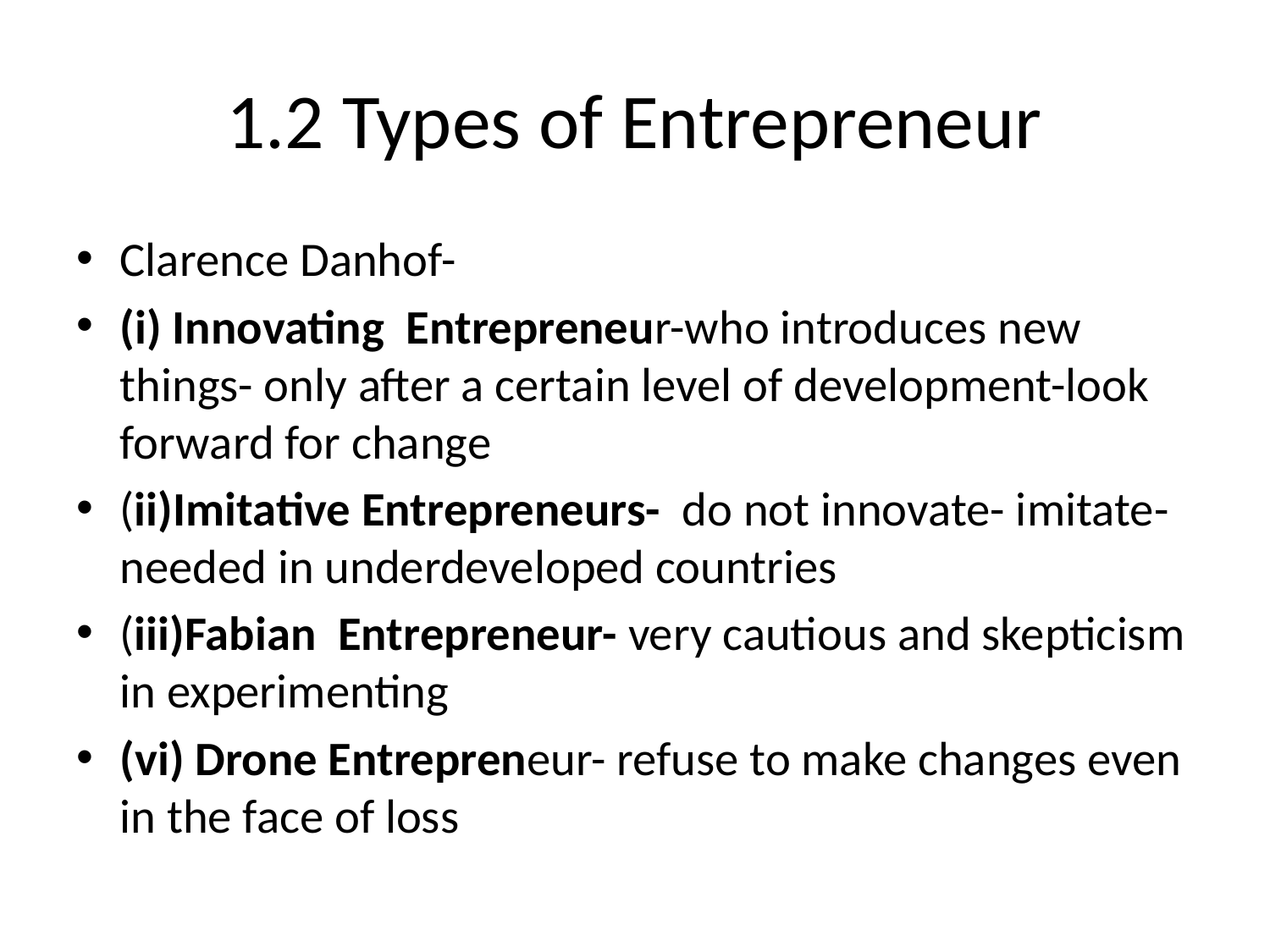

# 1.2 Types of Entrepreneur
Clarence Danhof-
(i) Innovating  Entrepreneur-who introduces new things- only after a certain level of development-look forward for change
(ii)Imitative Entrepreneurs-  do not innovate- imitate- needed in underdeveloped countries
(iii)Fabian  Entrepreneur- very cautious and skepticism in experimenting
(vi) Drone Entrepreneur- refuse to make changes even in the face of loss